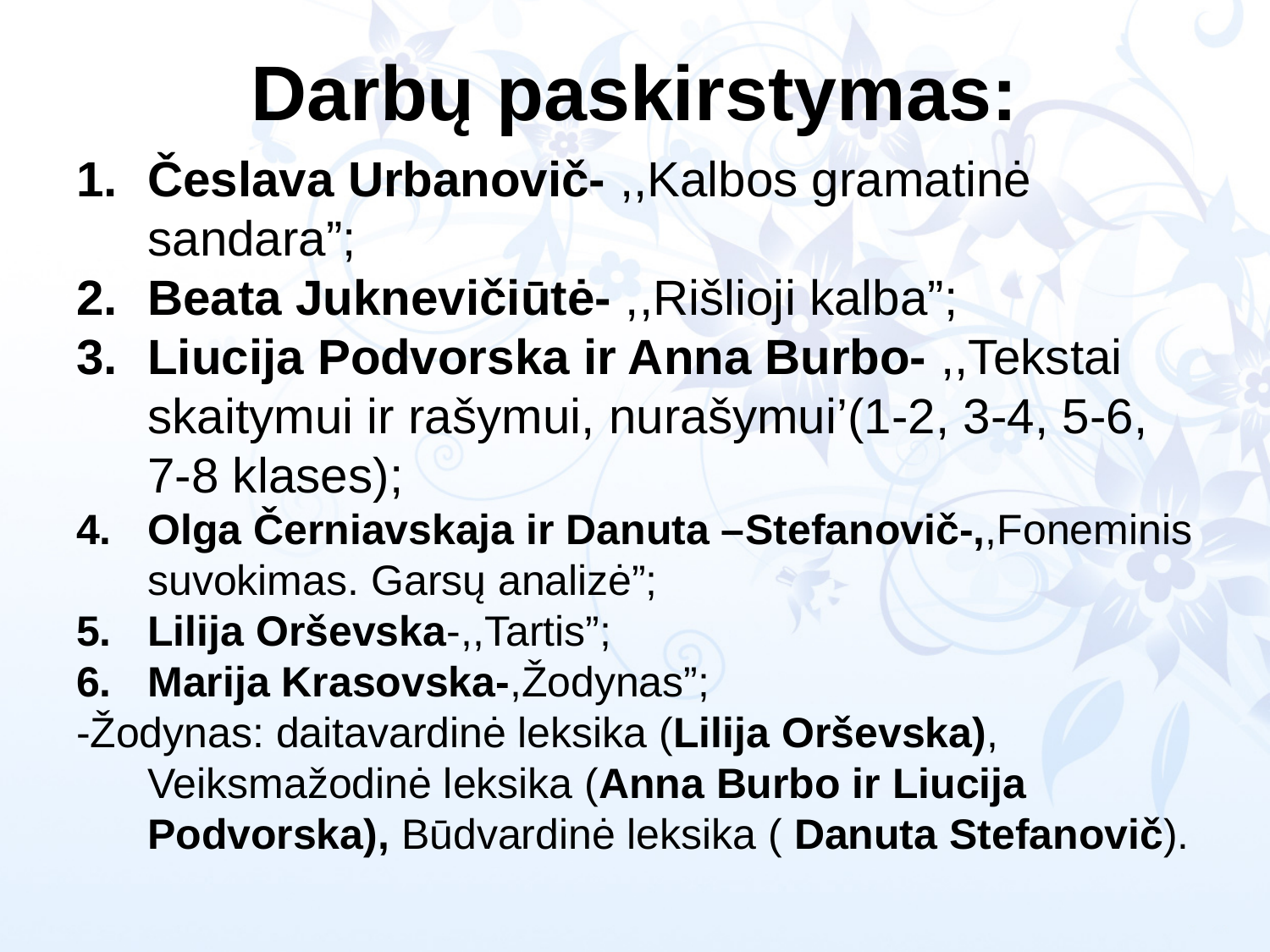

# Darbų paskirstymas:
Česlava Urbanovič- ,,Kalbos gramatinė sandara”;
Beata Juknevičiūtė- ,,Rišlioji kalba”;
Liucija Podvorska ir Anna Burbo- ,,Tekstai skaitymui ir rašymui, nurašymui’(1-2, 3-4, 5-6, 7-8 klases);
Olga Černiavskaja ir Danuta –Stefanovič-,,Foneminis suvokimas. Garsų analizė”;
Lilija Orševska-,,Tartis”;
Marija Krasovska-,Žodynas”;
-Žodynas: daitavardinė leksika (Lilija Orševska), Veiksmažodinė leksika (Anna Burbo ir Liucija Podvorska), Būdvardinė leksika ( Danuta Stefanovič).